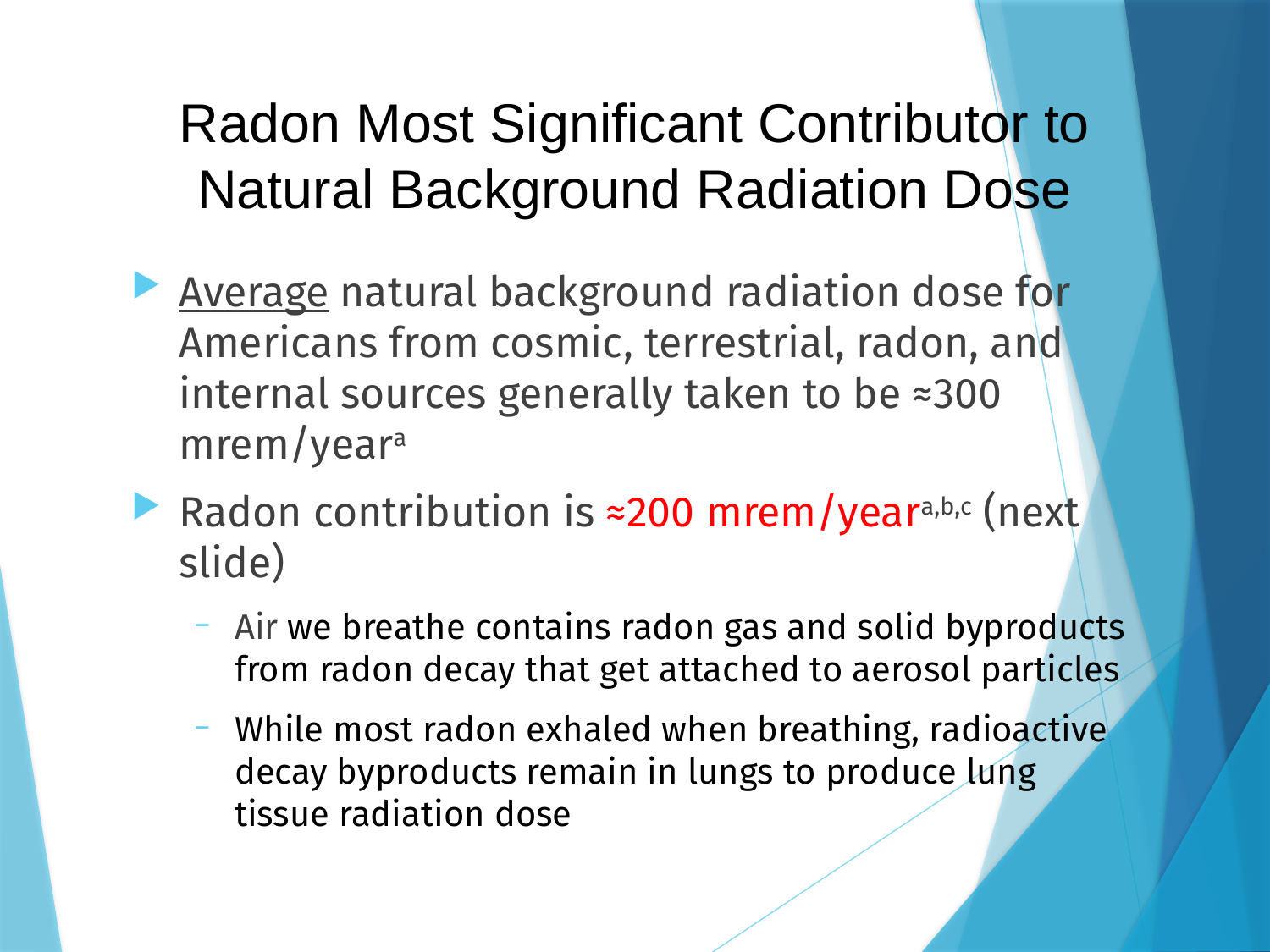

# Radon Most Significant Contributor to Natural Background Radiation Dose
Average natural background radiation dose for Americans from cosmic, terrestrial, radon, and internal sources generally taken to be ≈300 mrem/yeara
Radon contribution is ≈200 mrem/yeara,b,c (next slide)
Air we breathe contains radon gas and solid byproducts from radon decay that get attached to aerosol particles
While most radon exhaled when breathing, radioactive decay byproducts remain in lungs to produce lung tissue radiation dose